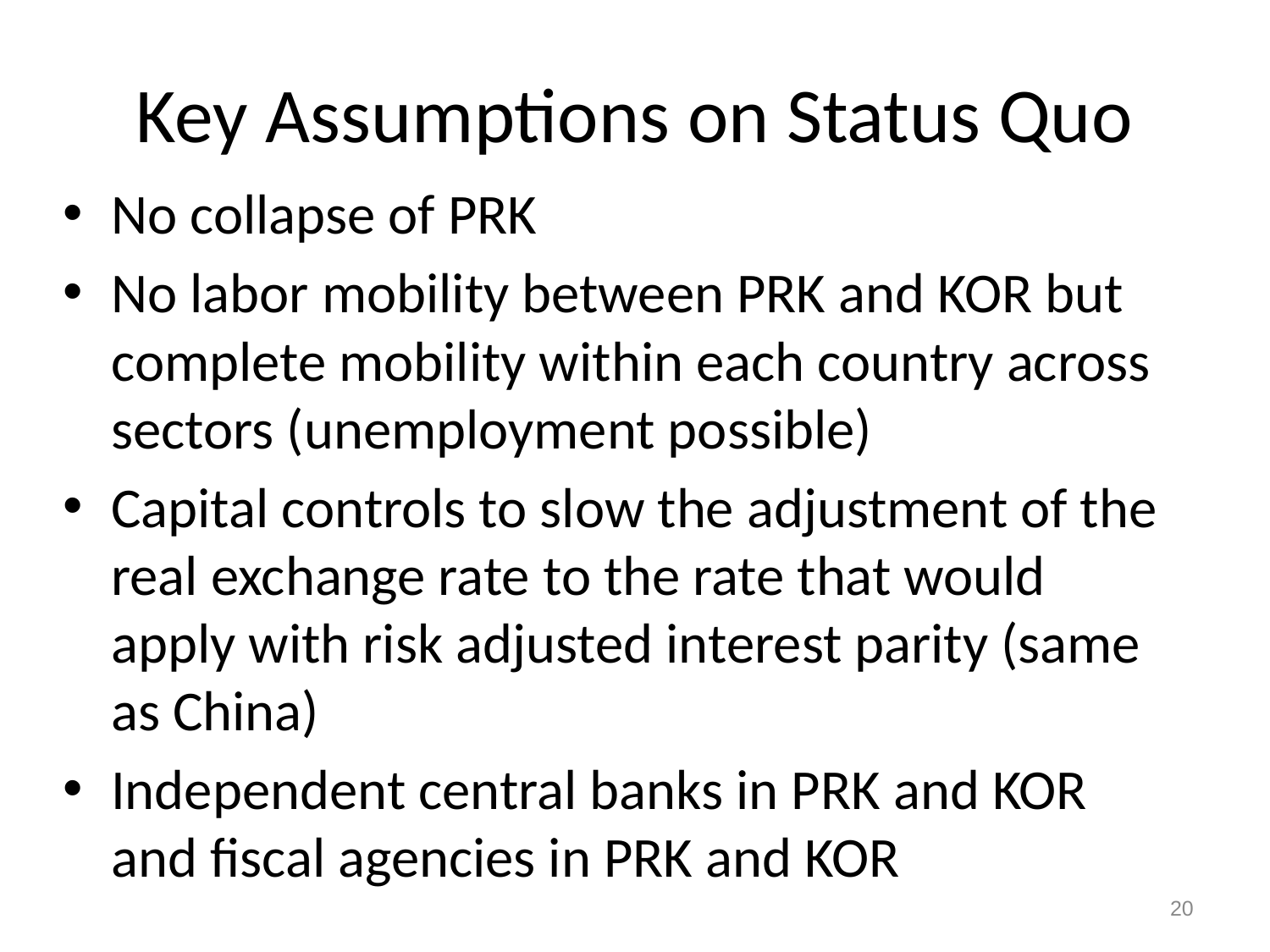

# Key Assumptions on Status Quo
No collapse of PRK
No labor mobility between PRK and KOR but complete mobility within each country across sectors (unemployment possible)
Capital controls to slow the adjustment of the real exchange rate to the rate that would apply with risk adjusted interest parity (same as China)
Independent central banks in PRK and KOR and fiscal agencies in PRK and KOR
20